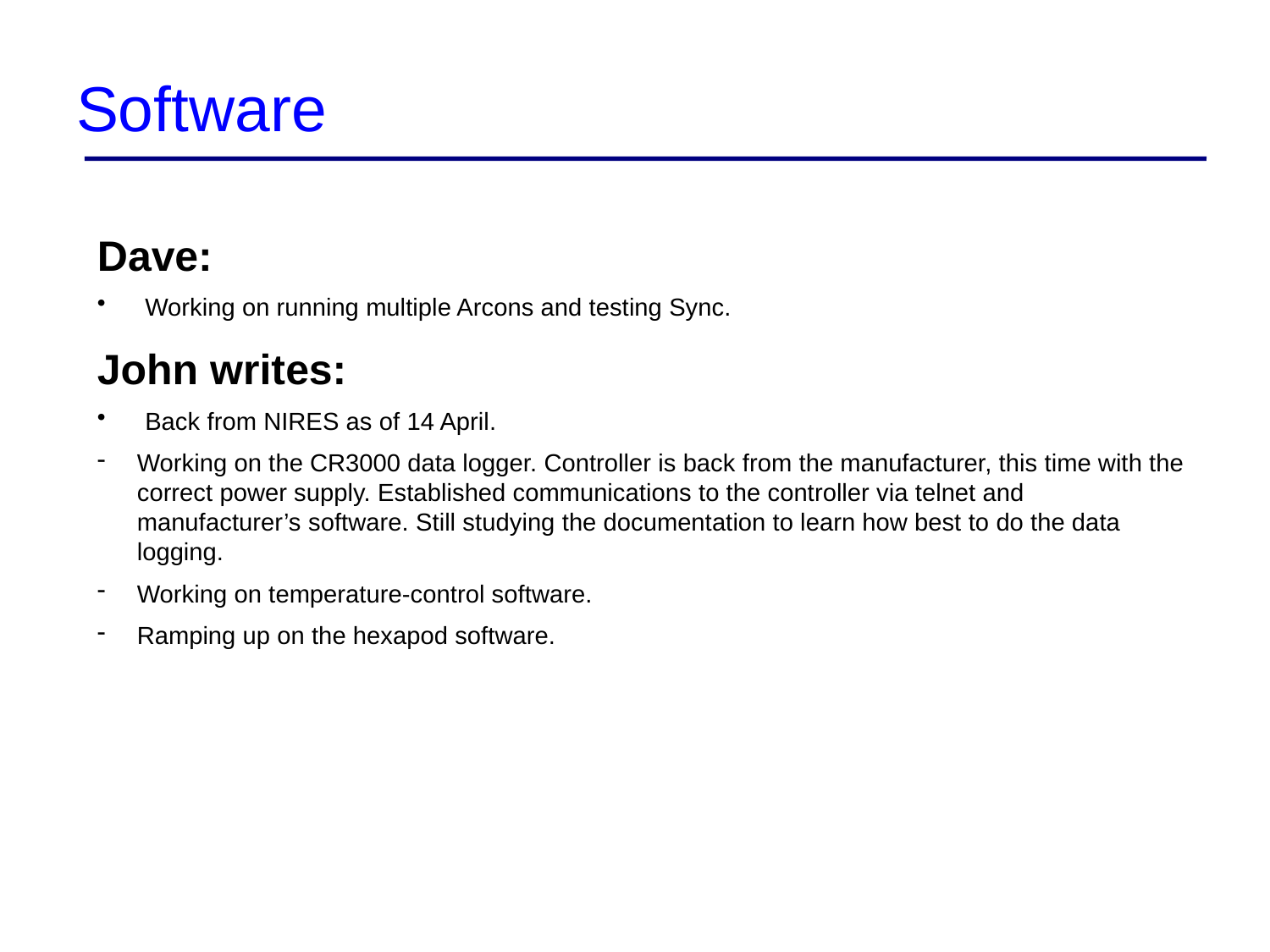

# Software
Dave:
Working on running multiple Arcons and testing Sync.
John writes:
Back from NIRES as of 14 April.
Working on the CR3000 data logger. Controller is back from the manufacturer, this time with the correct power supply. Established communications to the controller via telnet and manufacturer’s software. Still studying the documentation to learn how best to do the data logging.
Working on temperature-control software.
Ramping up on the hexapod software.